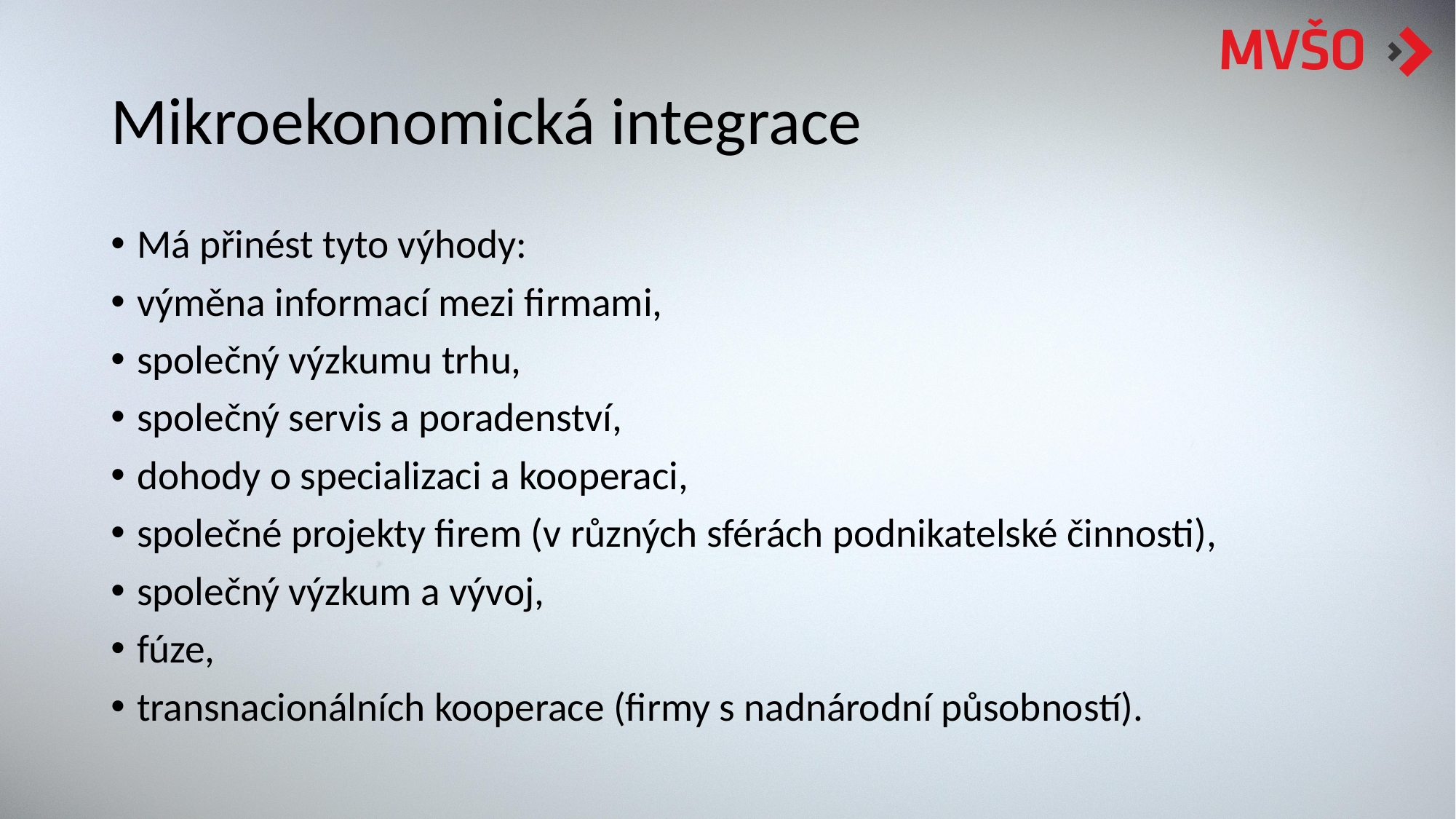

# Mikroekonomická integrace
Má přinést tyto výhody:
výměna informací mezi firmami,
společný výzkumu trhu,
společný servis a poradenství,
dohody o specializaci a kooperaci,
společné projekty firem (v různých sférách podnikatelské činnosti),
společný výzkum a vývoj,
fúze,
transnacionálních kooperace (firmy s nadnárodní působností).